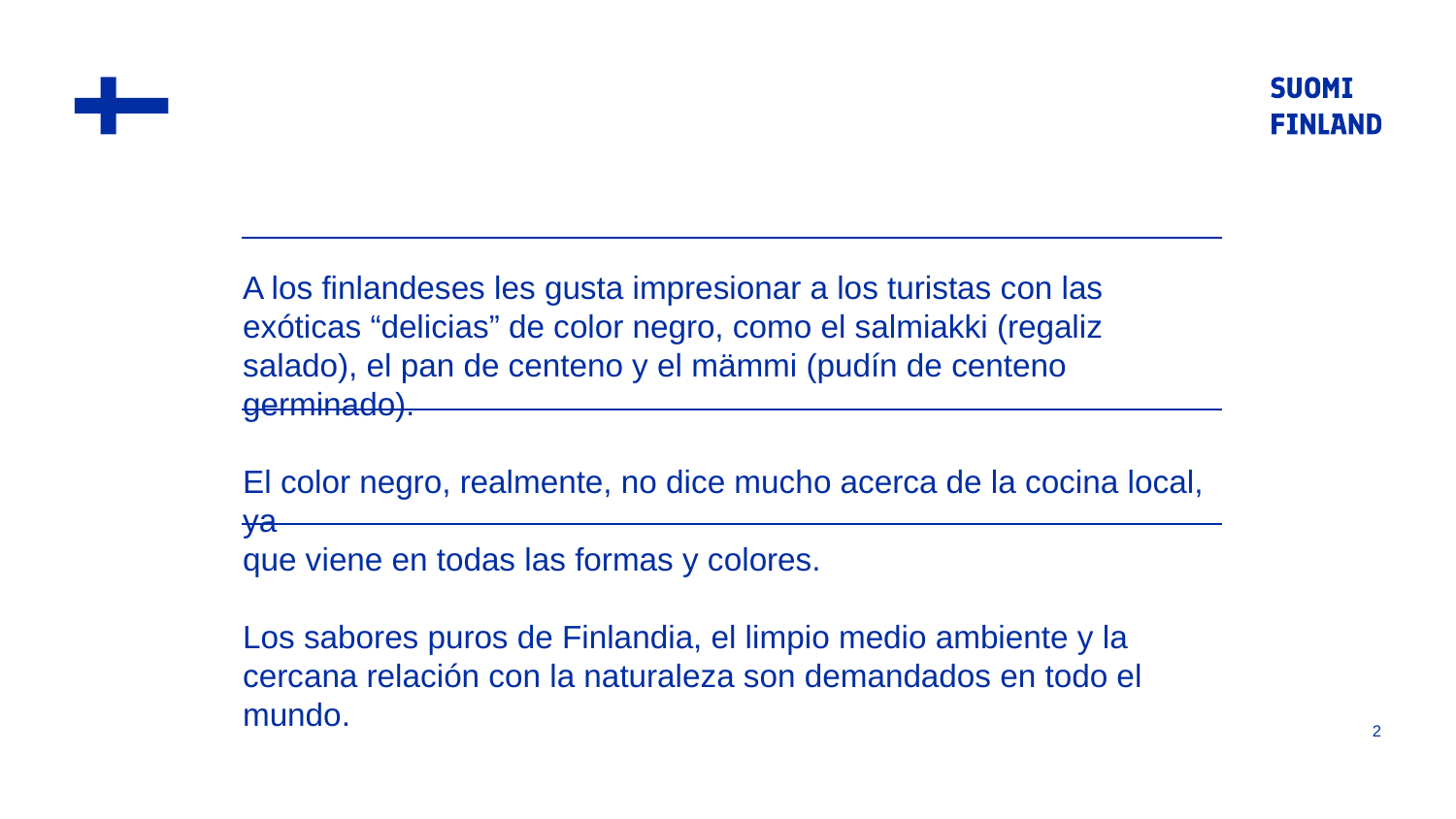

A los finlandeses les gusta impresionar a los turistas con las exóticas “delicias” de color negro, como el salmiakki (regaliz salado), el pan de centeno y el mämmi (pudín de centeno germinado).

El color negro, realmente, no dice mucho acerca de la cocina local, ya
que viene en todas las formas y colores.

Los sabores puros de Finlandia, el limpio medio ambiente y la cercana relación con la naturaleza son demandados en todo el mundo.
2